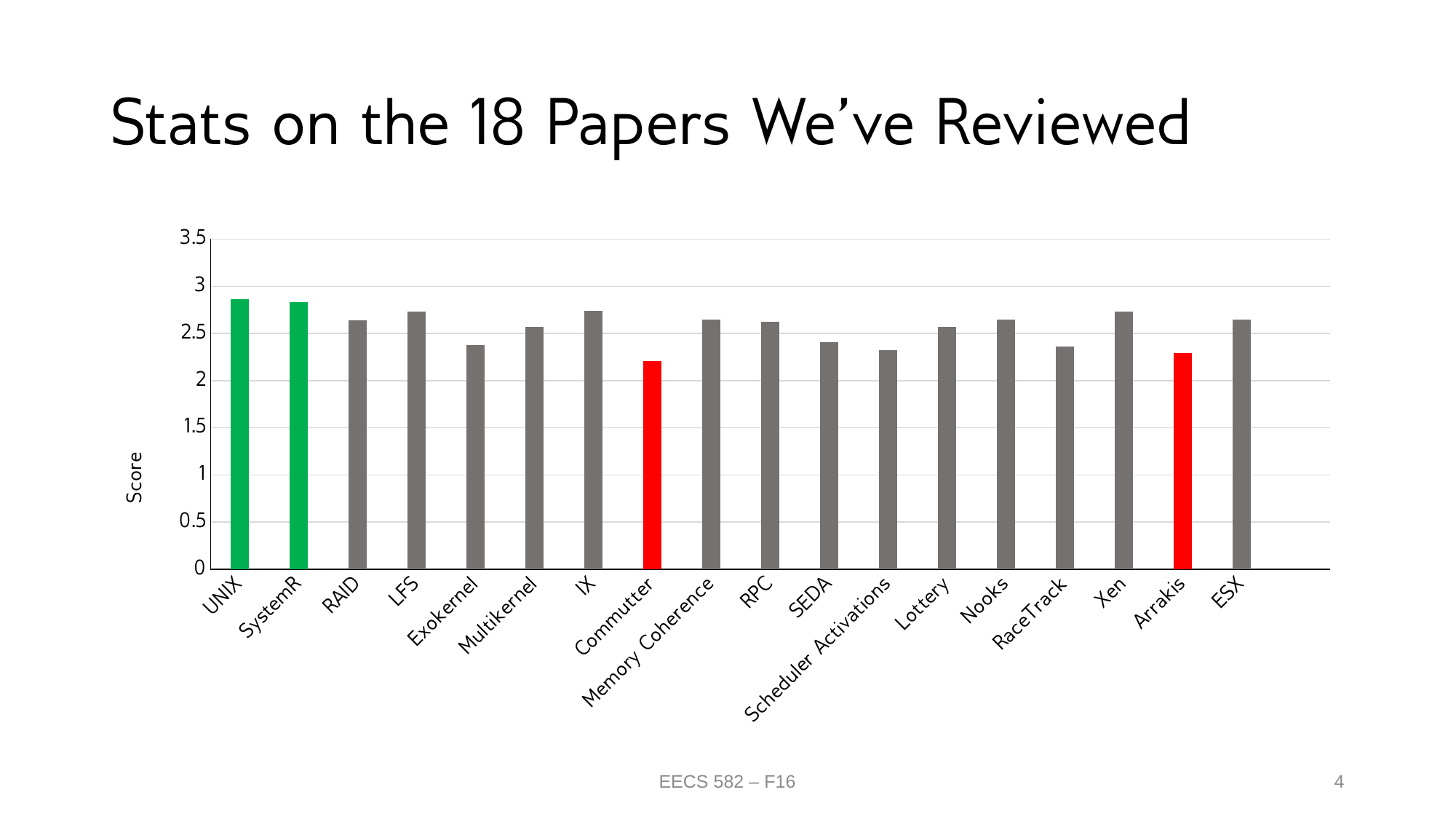

# Stats on the 18 Papers We’ve Reviewed

### Chart

| Category |  |
|---|---|
| UNIX | 2.86 |
| SystemR | 2.83 |
| RAID | 2.64 |
| LFS | 2.73 |
| Exokernel | 2.38 |
| Multikernel | 2.57 |
| IX | 2.74 |
| Commutter | 2.21 |
| Memory Coherence | 2.65 |
| RPC | 2.62 |
| SEDA | 2.41 |
| Scheduler Activations | 2.32 |
| Lottery | 2.57 |
| Nooks | 2.65 |
| RaceTrack | 2.36 |
| Xen | 2.73 |
| Arrakis | 2.29 |
| ESX | 2.65 |
EECS 582 – F16
4